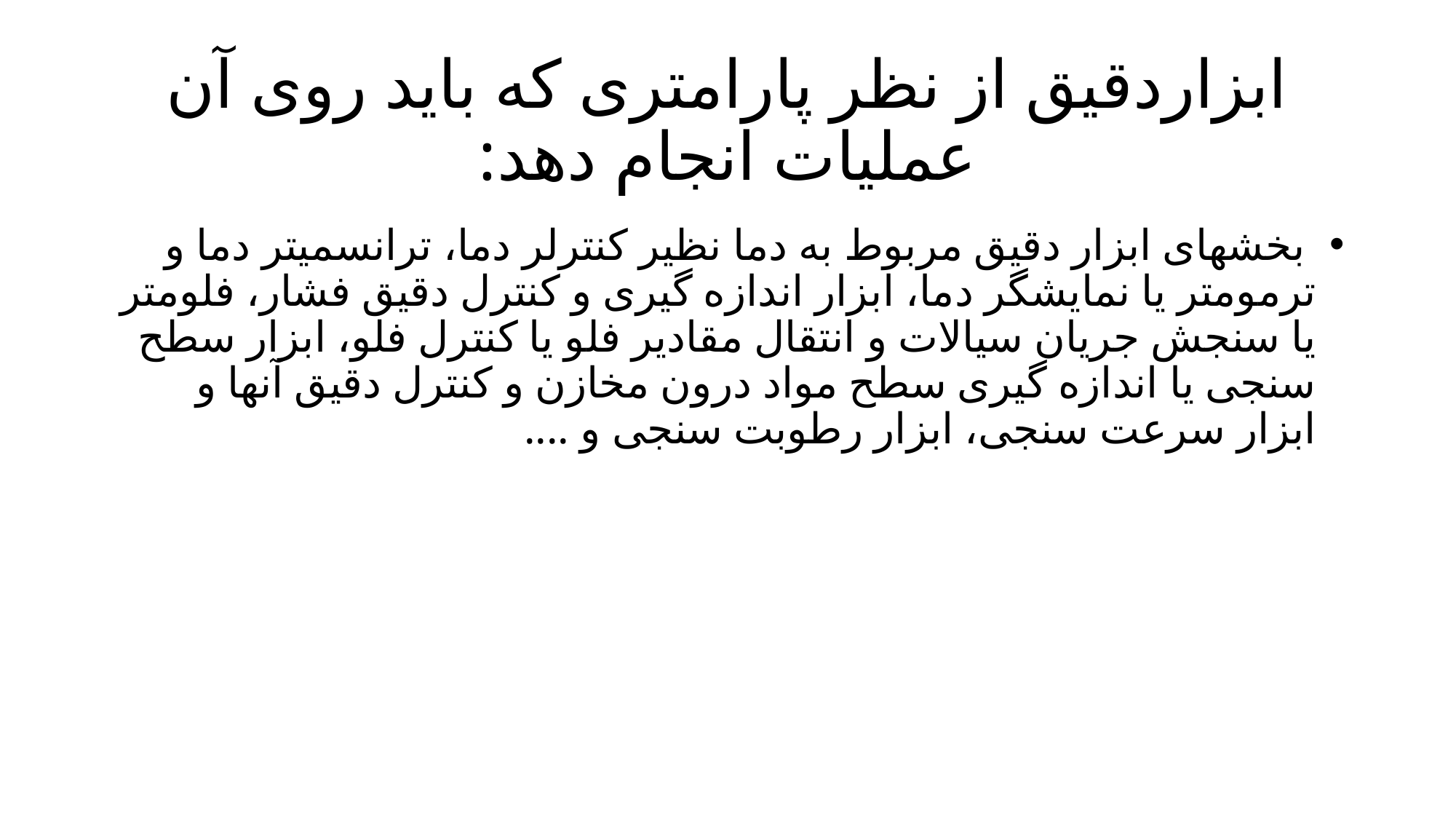

# ابزاردقیق از نظر پارامتری که باید روی آن عملیات انجام دهد:
 بخشهای ابزار دقیق مربوط به دما نظیر کنترلر دما، ترانسمیتر دما و ترمومتر یا نمایشگر دما، ابزار اندازه گیری و کنترل دقیق فشار، فلومتر یا سنجش جریان سیالات و انتقال مقادیر فلو یا کنترل فلو، ابزار سطح سنجی یا اندازه گیری سطح مواد درون مخازن و کنترل دقیق آنها و ابزار سرعت سنجی، ابزار رطوبت سنجی و ....